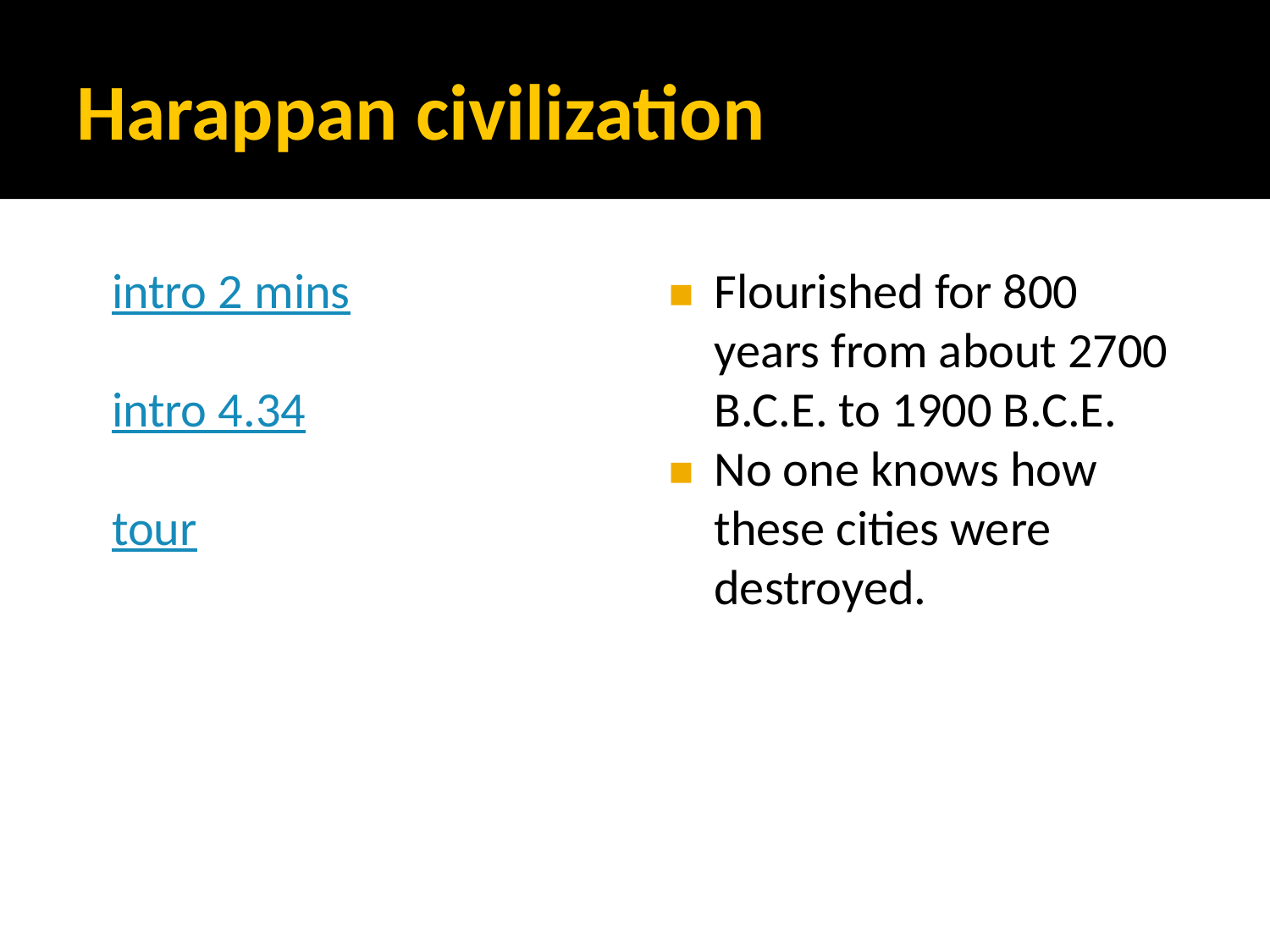

# Harappan civilization
intro 2 mins

intro 4.34

tour
Flourished for 800 years from about 2700 B.C.E. to 1900 B.C.E.
No one knows how these cities were destroyed.